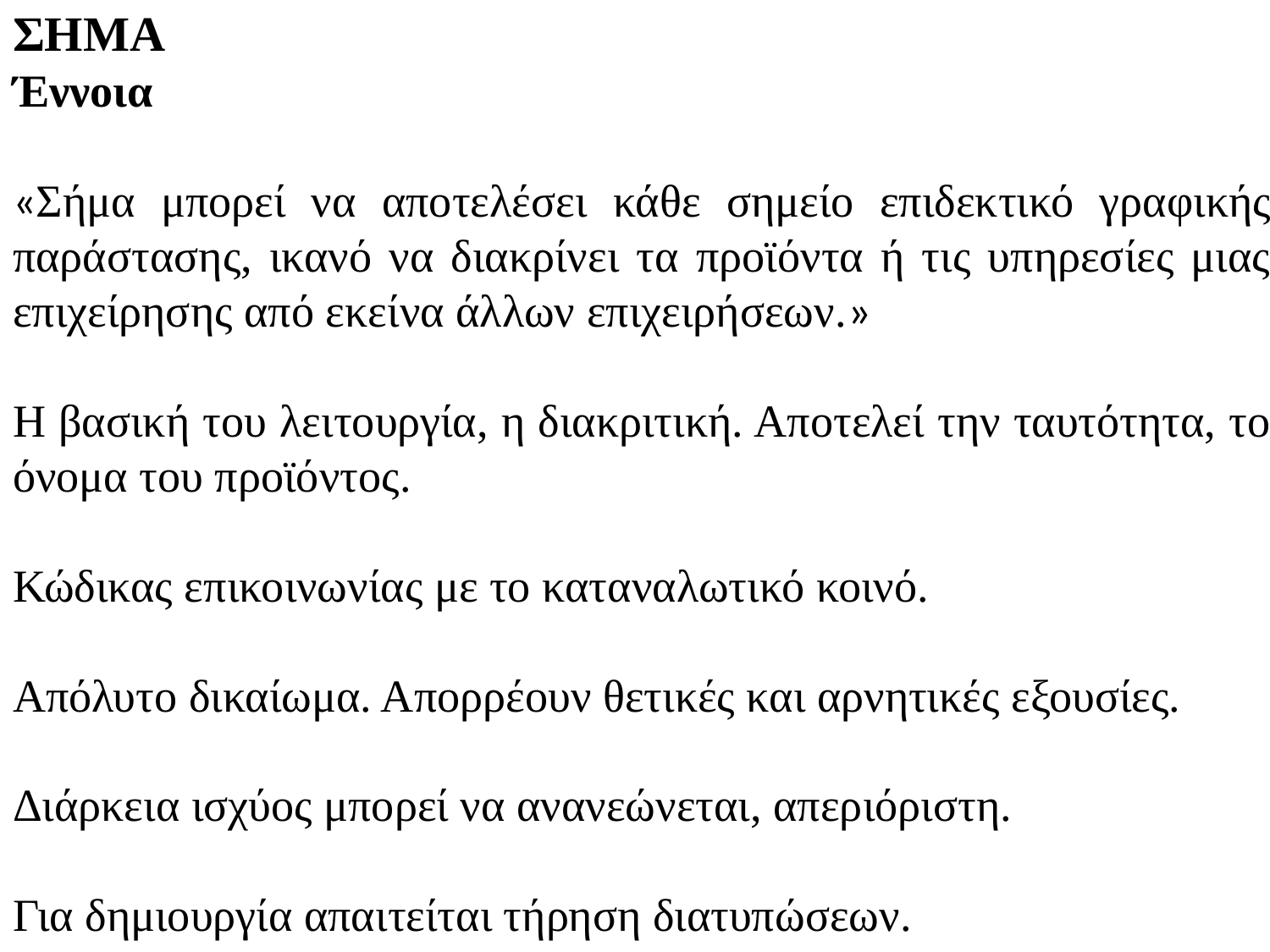

ΣΗΜΑ
Έννοια

«Σήμα μπορεί να αποτελέσει κάθε σημείο επιδεκτικό γραφικής παράστασης, ικανό να διακρίνει τα προϊόντα ή τις υπηρεσίες μιας επιχείρησης από εκείνα άλλων επιχειρήσεων.»

Η βασική του λειτουργία, η διακριτική. Αποτελεί την ταυτότητα, το όνομα του προϊόντος.

Κώδικας επικοινωνίας με το καταναλωτικό κοινό.

Απόλυτο δικαίωμα. Απορρέουν θετικές και αρνητικές εξουσίες.

Διάρκεια ισχύος μπορεί να ανανεώνεται, απεριόριστη.

Για δημιουργία απαιτείται τήρηση διατυπώσεων.